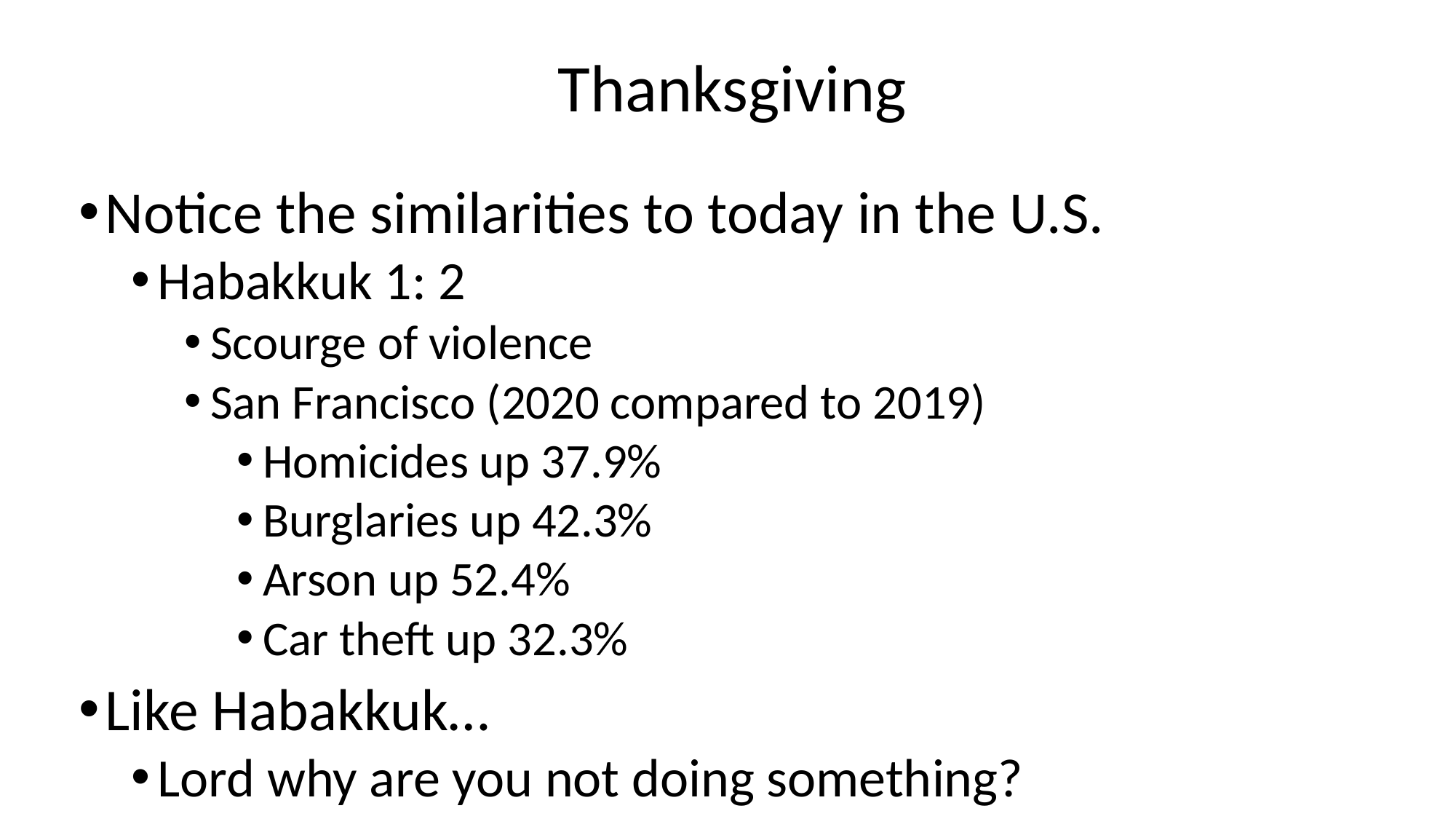

# Thanksgiving
Notice the similarities to today in the U.S.
Habakkuk 1: 2
Scourge of violence
San Francisco (2020 compared to 2019)
Homicides up 37.9%
Burglaries up 42.3%
Arson up 52.4%
Car theft up 32.3%
Like Habakkuk…
Lord why are you not doing something?